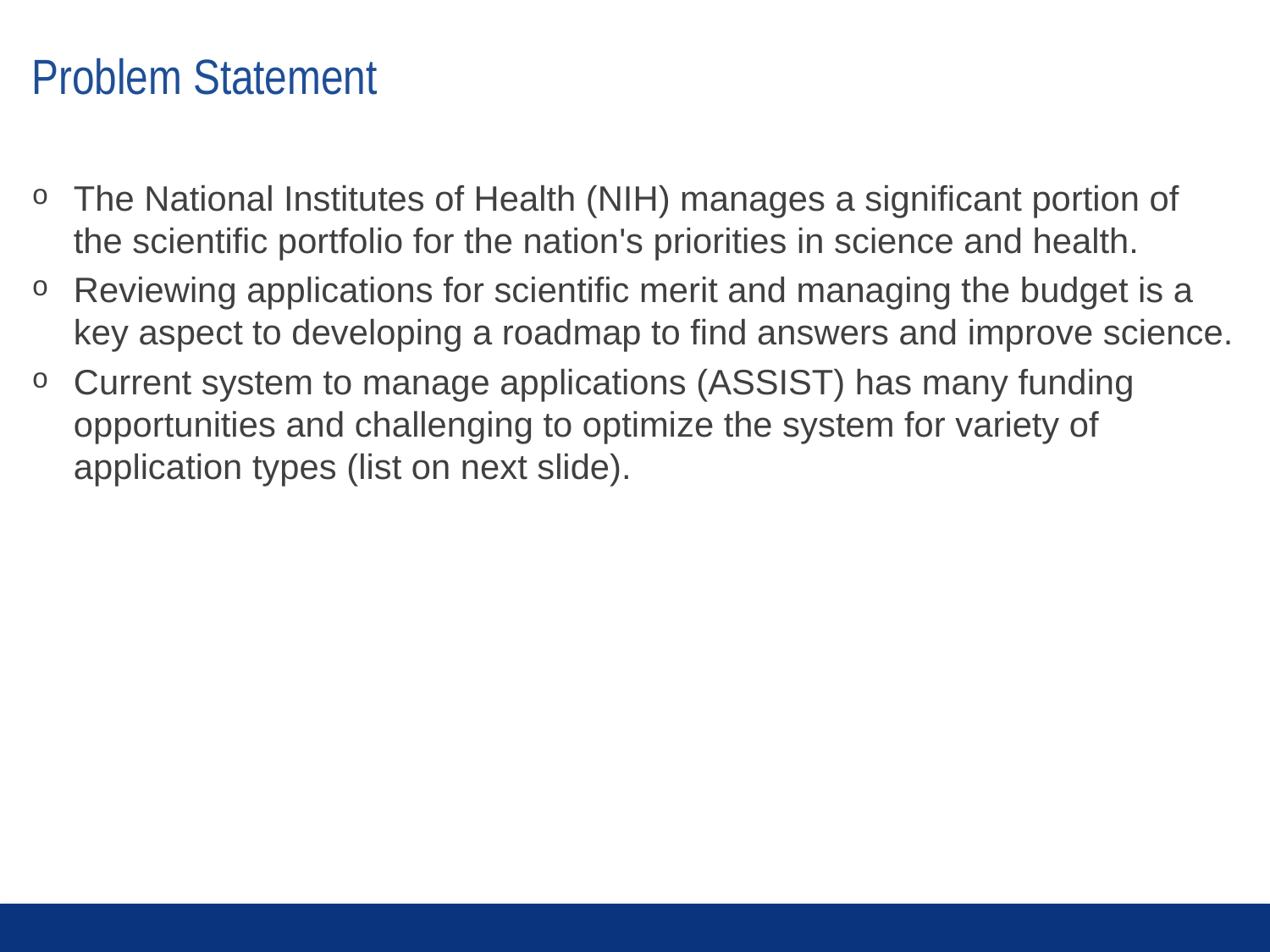

# Problem Statement
The National Institutes of Health (NIH) manages a significant portion of the scientific portfolio for the nation's priorities in science and health.
Reviewing applications for scientific merit and managing the budget is a key aspect to developing a roadmap to find answers and improve science.
Current system to manage applications (ASSIST) has many funding opportunities and challenging to optimize the system for variety of application types (list on next slide).